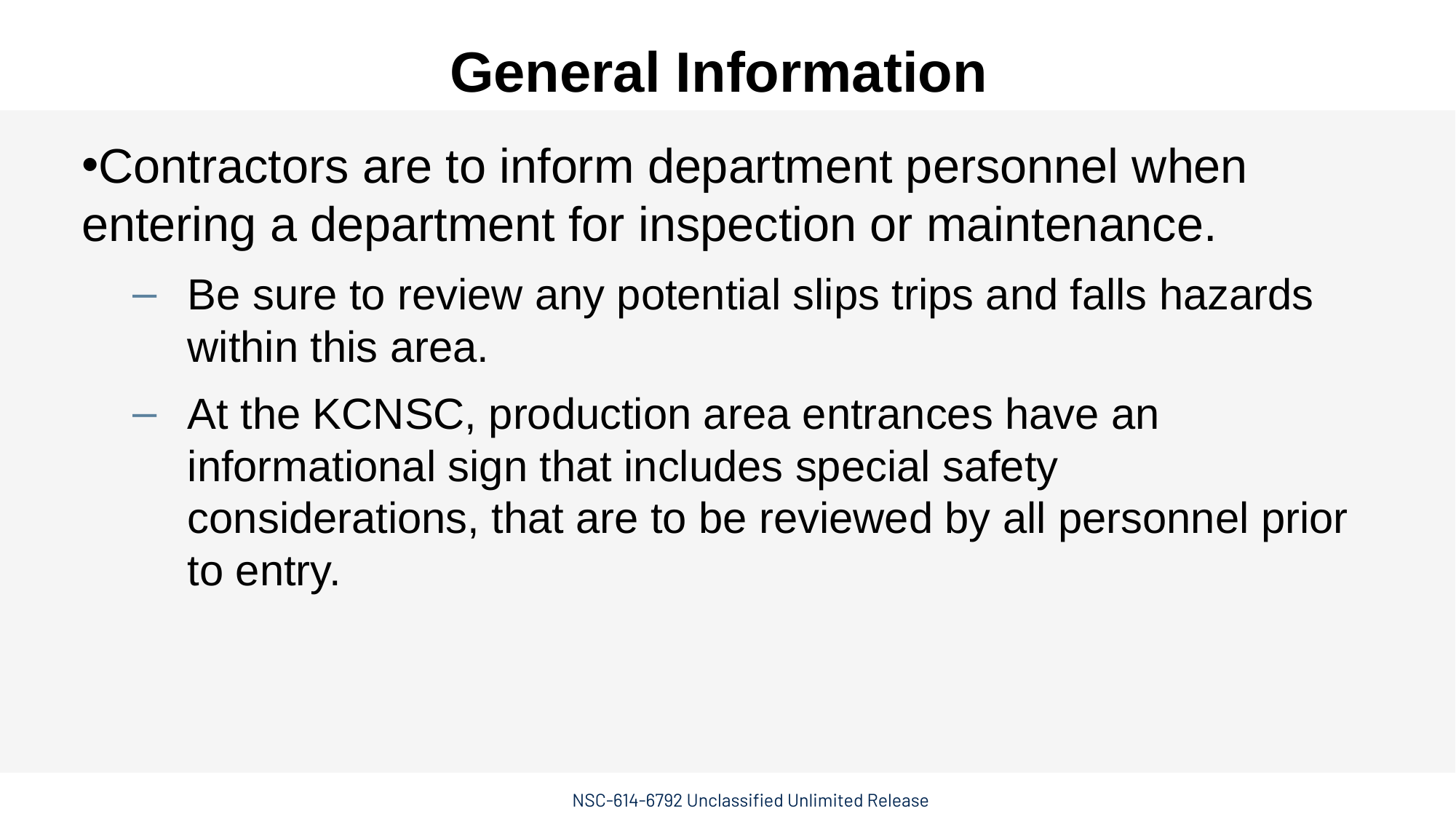

# General Information
Contractors are to inform department personnel when entering a department for inspection or maintenance.
Be sure to review any potential slips trips and falls hazards within this area.
At the KCNSC, production area entrances have an informational sign that includes special safety considerations, that are to be reviewed by all personnel prior to entry.

NSC-614-6792 Unclassified Unlimited Release